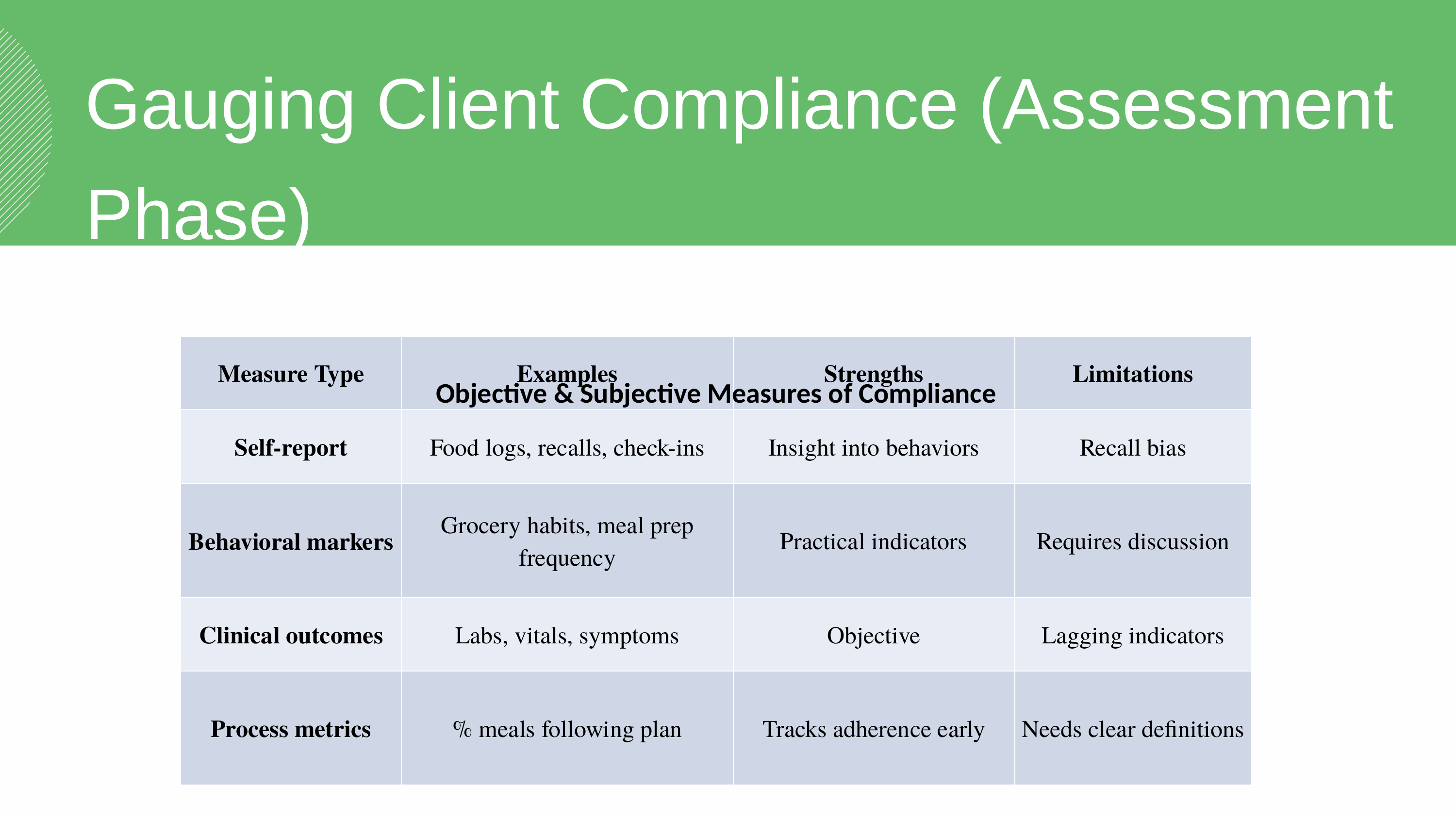

Gauging Client Compliance (Assessment Phase)
Objective & Subjective Measures of Compliance
| Measure Type | Examples | Strengths | Limitations |
| --- | --- | --- | --- |
| Self-report | Food logs, recalls, check-ins | Insight into behaviors | Recall bias |
| Behavioral markers | Grocery habits, meal prep frequency | Practical indicators | Requires discussion |
| Clinical outcomes | Labs, vitals, symptoms | Objective | Lagging indicators |
| Process metrics | % meals following plan | Tracks adherence early | Needs clear definitions |